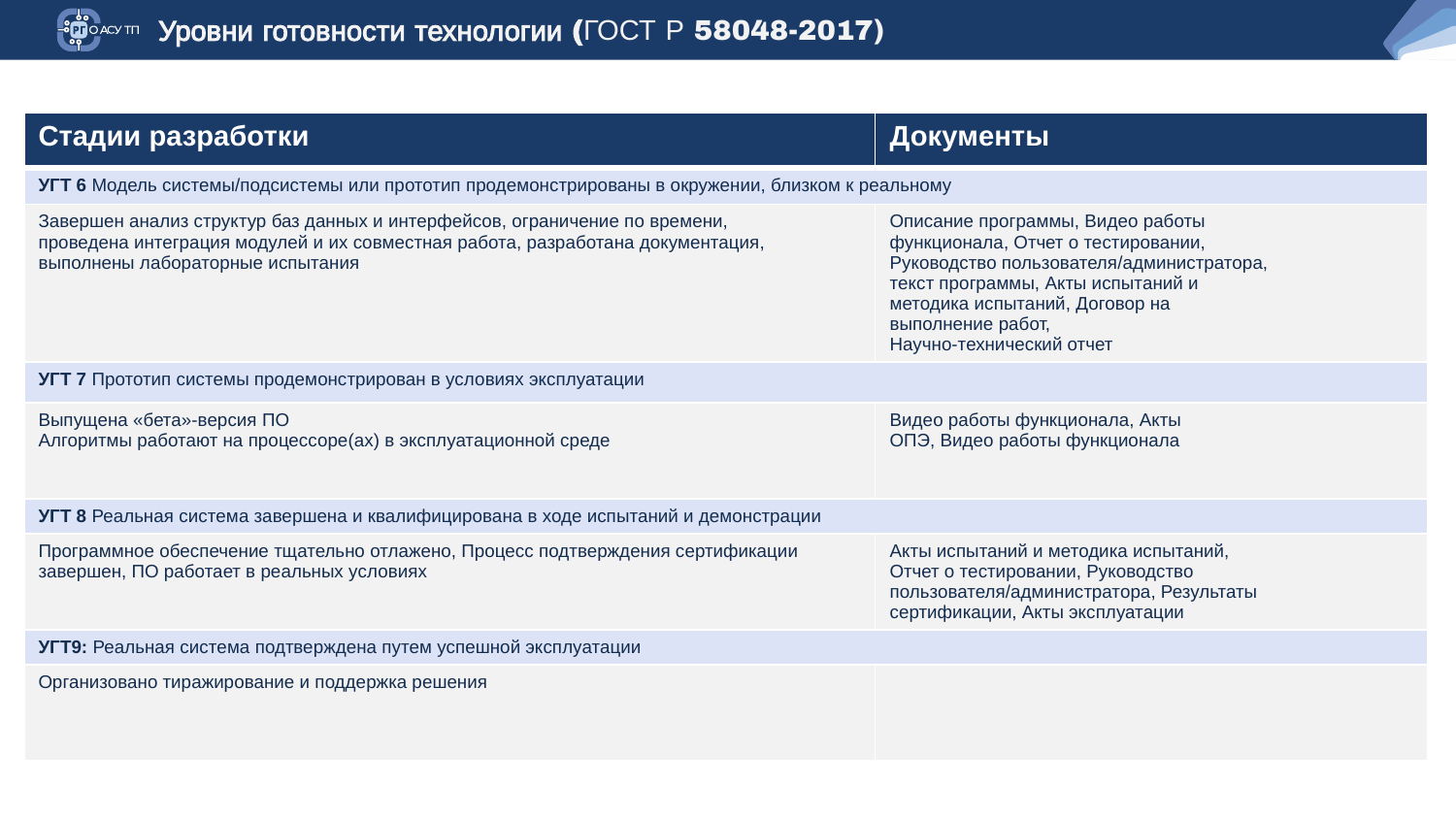

Ростелеком

Еврохим

Газпромнефть

Внешний рынок

НПО КИС

Северсталь
Уровни готовности технологии (ГОСТ Р 58048-2017)
15
| Стадии разработки | Документы |
| --- | --- |
| УГТ 6 Модель системы/подсистемы или прототип продемонстрированы в окружении, близком к реальному |  |
| Завершен анализ структур баз данных и интерфейсов, ограничение по времени, проведена интеграция модулей и их совместная работа, разработана документация, выполнены лабораторные испытания | Описание программы, Видео работы функционала, Отчет о тестировании, Руководство пользователя/администратора, текст программы, Акты испытаний и методика испытаний, Договор на выполнение работ, Научно-технический отчет |
| УГТ 7 Прототип системы продемонстрирован в условиях эксплуатации |  |
| Выпущена «бета»-версия ПО Алгоритмы работают на процессоре(ах) в эксплуатационной среде | Видео работы функционала, Акты ОПЭ, Видео работы функционала |
| УГТ 8 Реальная система завершена и квалифицирована в ходе испытаний и демонстрации |  |
| Программное обеспечение тщательно отлажено, Процесс подтверждения сертификации завершен, ПО работает в реальных условиях | Акты испытаний и методика испытаний, Отчет о тестировании, Руководство пользователя/администратора, Результаты сертификации, Акты эксплуатации |
| УГТ9: Реальная система подтверждена путем успешной эксплуатации |  |
| Организовано тиражирование и поддержка решения |  |